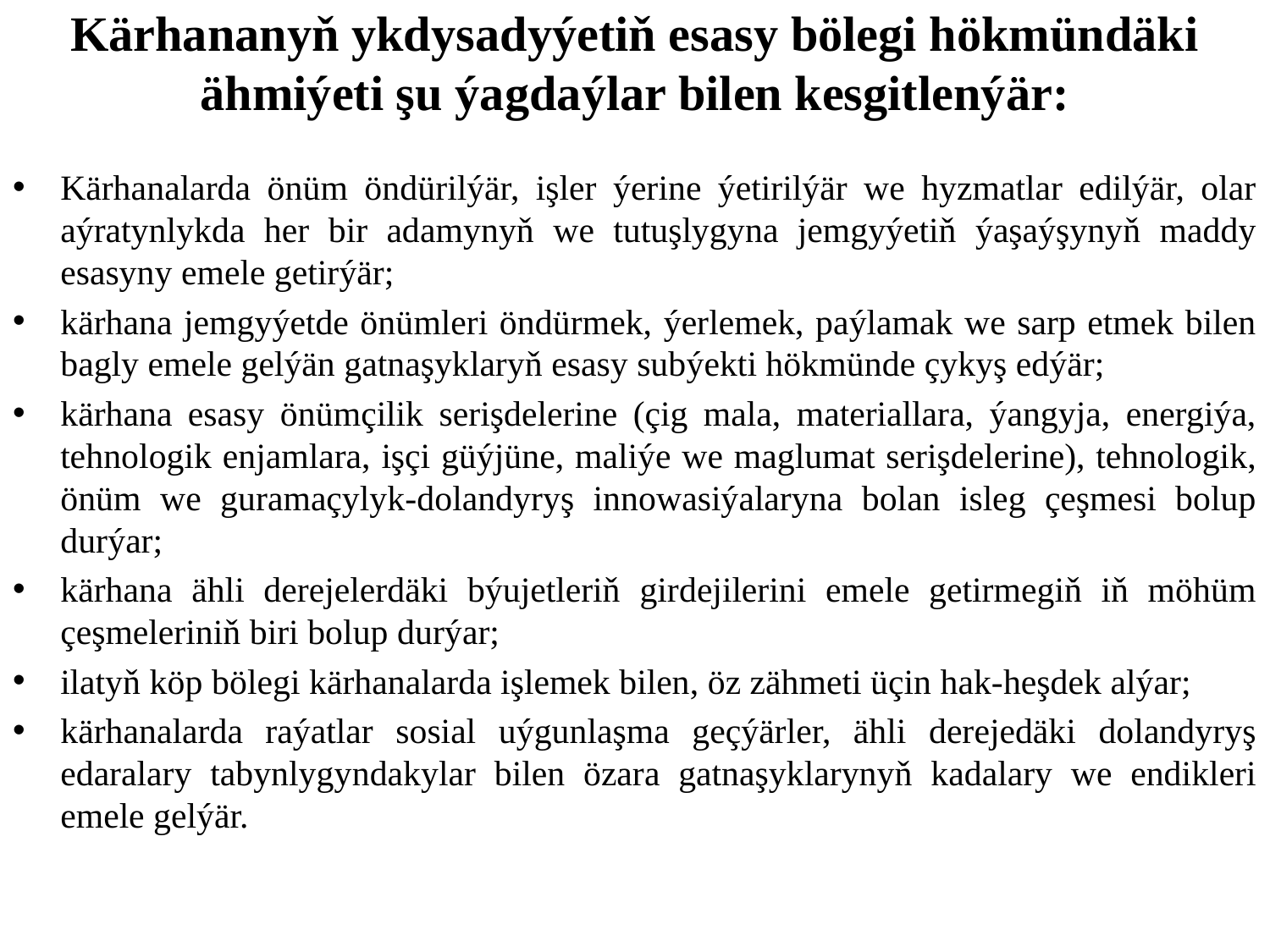

# Kärhananyň ykdysadyýetiň esasy bölegi hökmündäki ähmiýeti şu ýagdaýlar bilen kesgitlenýär:
Kärhanalarda önüm öndürilýär, işler ýerine ýetirilýär we hyzmatlar edilýär, olar aýratynlykda her bir adamynyň we tutuşlygyna jemgyýetiň ýaşaýşynyň maddy esasyny emele getirýär;
kärhana jemgyýetde önümleri öndürmek, ýerlemek, paýlamak we sarp etmek bilen bagly emele gelýän gatnaşyklaryň esasy subýekti hökmünde çykyş edýär;
kärhana esasy önümçilik serişdelerine (çig mala, materiallara, ýangyja, energiýa, tehnologik enjamlara, işçi güýjüne, maliýe we maglumat serişdelerine), tehnologik, önüm we guramaçylyk-dolandyryş innowasiýalaryna bolan isleg çeşmesi bolup durýar;
kärhana ähli derejelerdäki býujetleriň girdejilerini emele getirmegiň iň möhüm çeşmeleriniň biri bolup durýar;
ilatyň köp bölegi kärhanalarda işlemek bilen, öz zähmeti üçin hak-heşdek alýar;
kärhanalarda raýatlar sosial uýgunlaşma geçýärler, ähli derejedäki dolandyryş edaralary tabynlygyndakylar bilen özara gatnaşyklarynyň kadalary we endikleri emele gelýär.